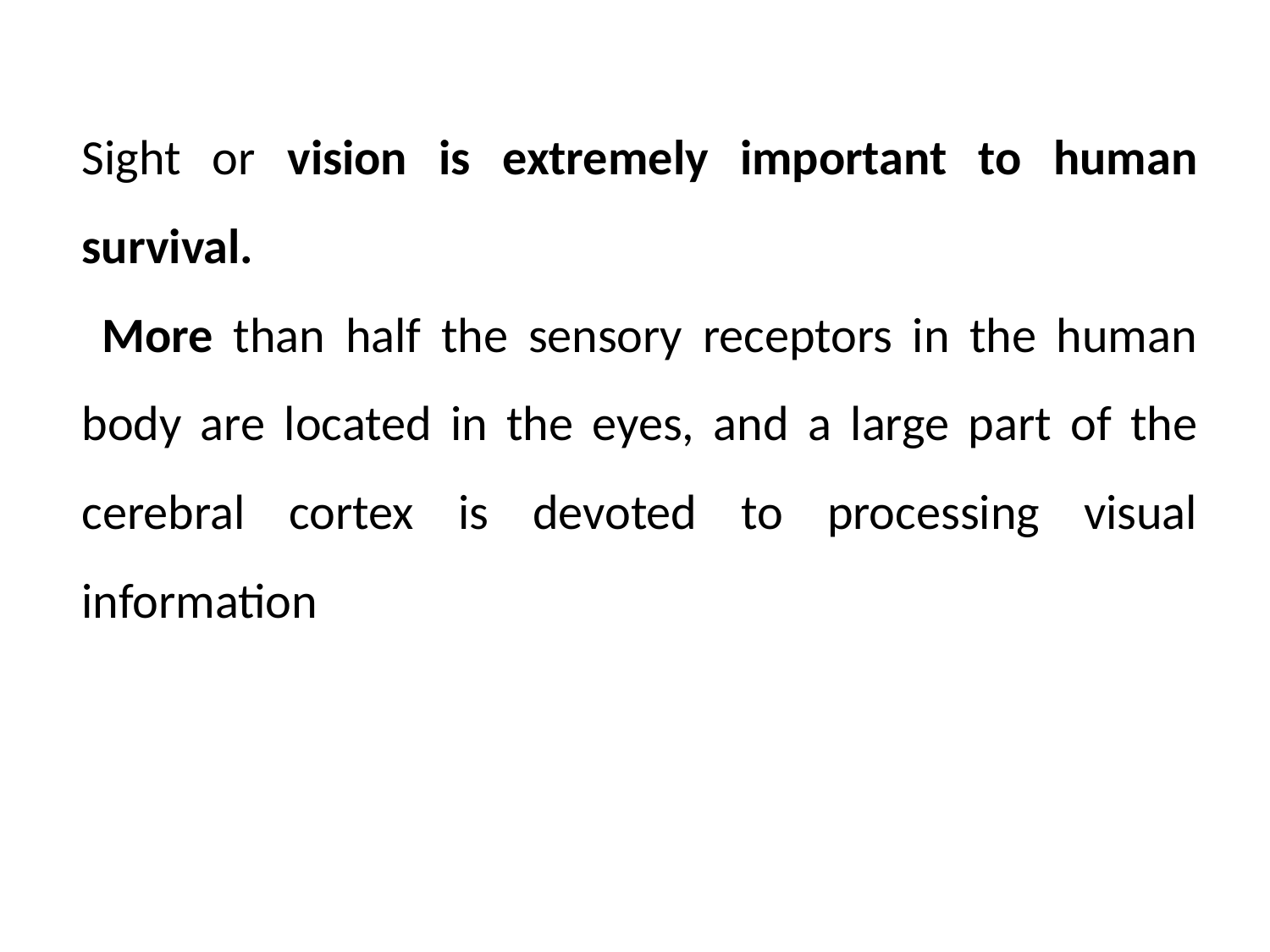

Sight or vision is extremely important to human survival.
 More than half the sensory receptors in the human body are located in the eyes, and a large part of the cerebral cortex is devoted to processing visual information